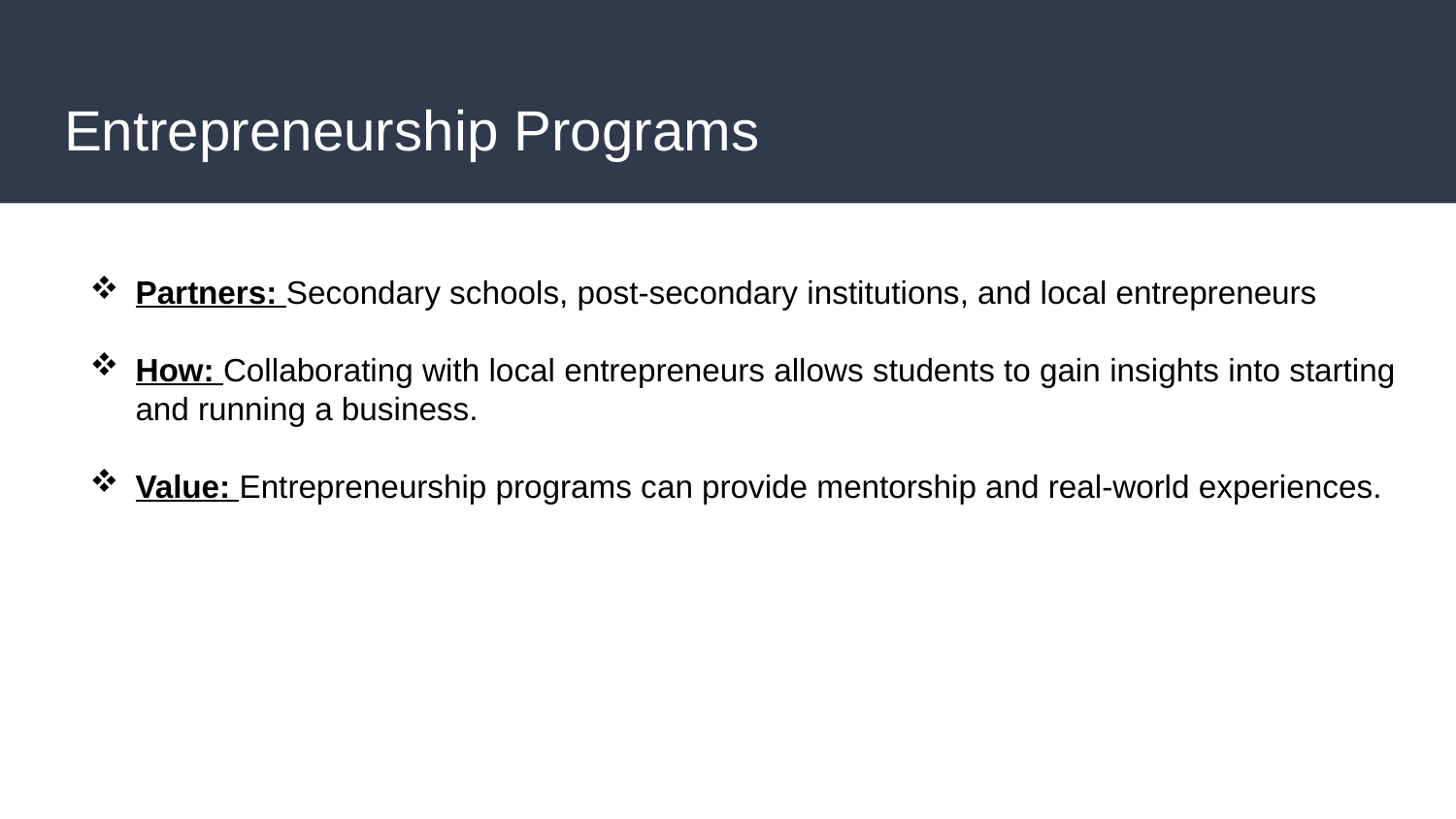

# Entrepreneurship Programs
Partners: Secondary schools, post-secondary institutions, and local entrepreneurs

How: Collaborating with local entrepreneurs allows students to gain insights into starting and running a business.

Value: Entrepreneurship programs can provide mentorship and real-world experiences.